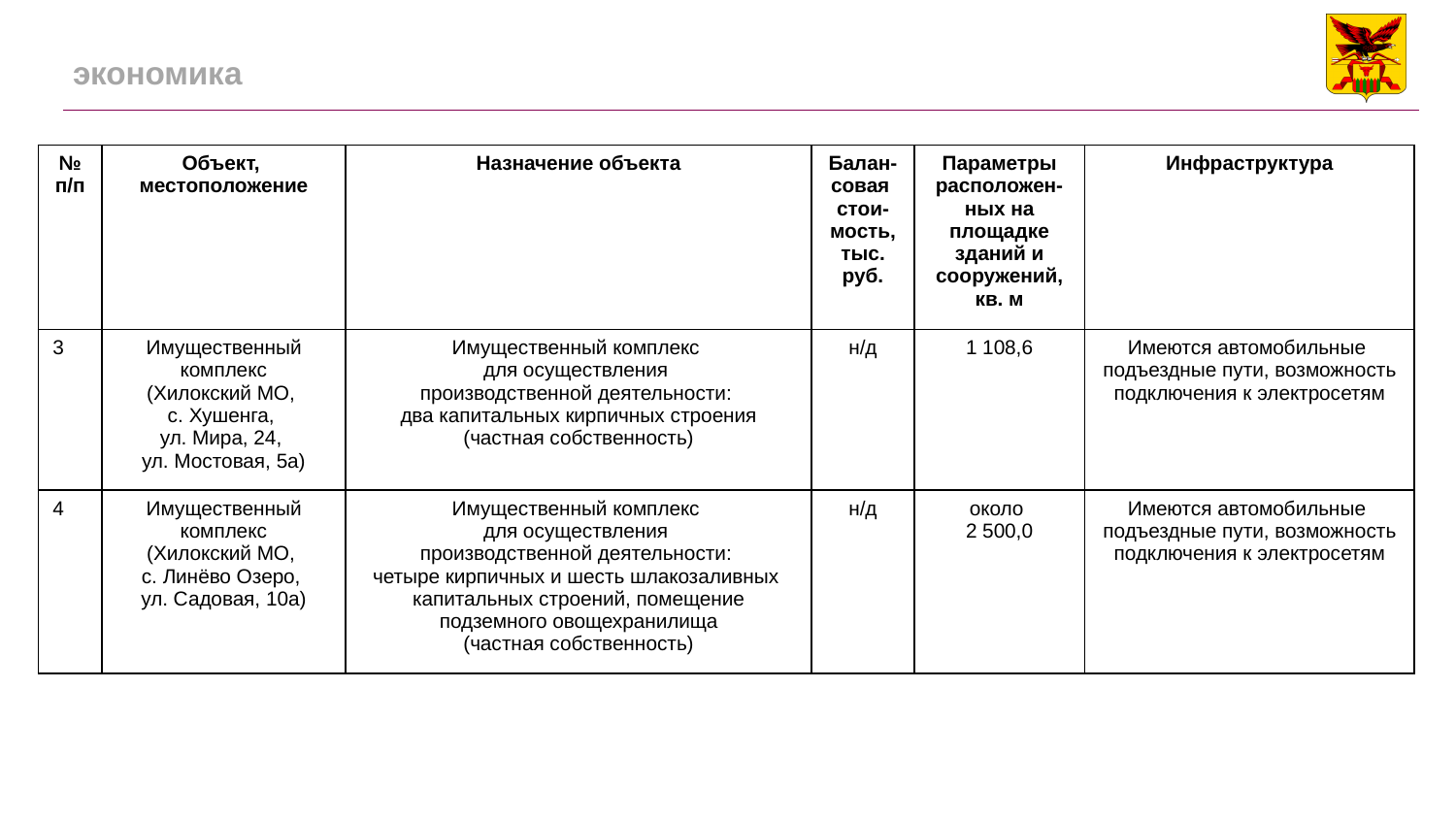

# экономика
| № п/п | Объект, местоположение | Назначение объекта | Балан-совая стои-мость, тыс. руб. | Параметры расположен-ных на площадке зданий и сооружений, кв. м | Инфраструктура |
| --- | --- | --- | --- | --- | --- |
| 3 | Имущественный комплекс (Хилокский МО, с. Хушенга, ул. Мира, 24, ул. Мостовая, 5а) | Имущественный комплекс для осуществления производственной деятельности: два капитальных кирпичных строения (частная собственность) | н/д | 1 108,6 | Имеются автомобильные подъездные пути, возможность подключения к электросетям |
| 4 | Имущественный комплекс (Хилокский МО, с. Линёво Озеро, ул. Садовая, 10а) | Имущественный комплекс для осуществления производственной деятельности: четыре кирпичных и шесть шлакозаливных капитальных строений, помещение подземного овощехранилища (частная собственность) | н/д | около 2 500,0 | Имеются автомобильные подъездные пути, возможность подключения к электросетям |